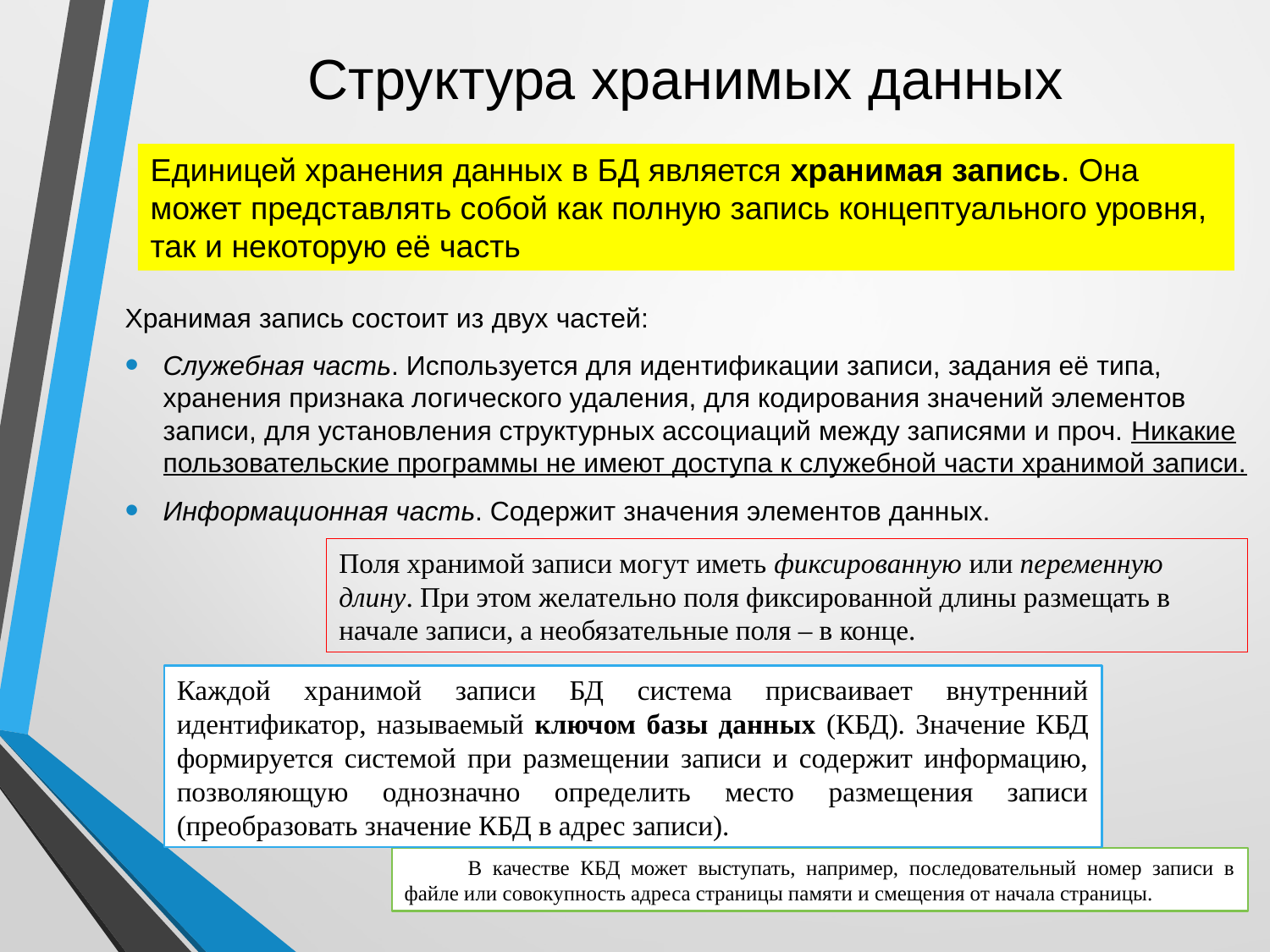

# Структура хранимых данных
Единицей хранения данных в БД является хранимая запись. Она может представлять собой как полную запись концептуального уровня, так и некоторую её часть
Хранимая запись состоит из двух частей:
Служебная часть. Используется для идентификации записи, задания её типа, хранения признака логического удаления, для кодирования значений элементов записи, для установления структурных ассоциаций между записями и проч. Никакие пользовательские программы не имеют доступа к служебной части хранимой записи.
Информационная часть. Содержит значения элементов данных.

Поля хранимой записи могут иметь фиксированную или переменную длину. При этом желательно поля фиксированной длины размещать в начале записи, а необязательные поля – в конце.
Каждой хранимой записи БД система присваивает внутренний идентификатор, называемый ключом базы данных (КБД). Значение КБД формируется системой при размещении записи и содержит информацию, позволяющую однозначно определить место размещения записи (преобразовать значение КБД в адрес записи).
В качестве КБД может выступать, например, последовательный номер записи в файле или совокупность адреса страницы памяти и смещения от начала страницы.